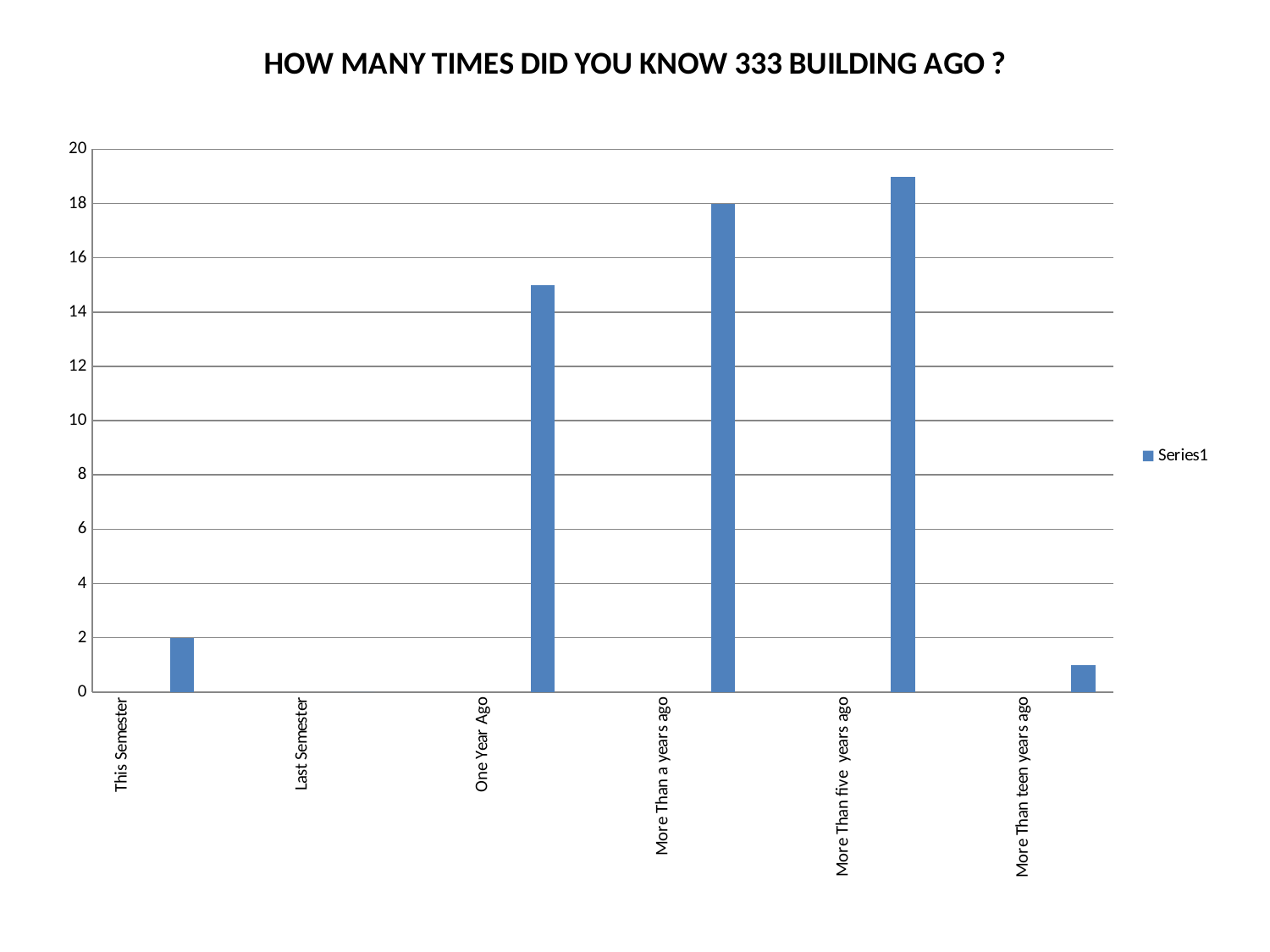

### Chart: HOW MANY TIMES DID YOU KNOW 333 BUILDING AGO ?

| Category |  |
|---|---|
| This Semester | None |
|  | 2.0 |
|  | None |
| Last Semester | None |
|  | 0.0 |
|  | None |
| One Year Ago | None |
|  | 15.0 |
|  | None |
| More Than a years ago | None |
|  | 18.0 |
|  | None |
| More Than five  years ago | None |
|  | 19.0 |
|  | None |
| More Than teen years ago | None |